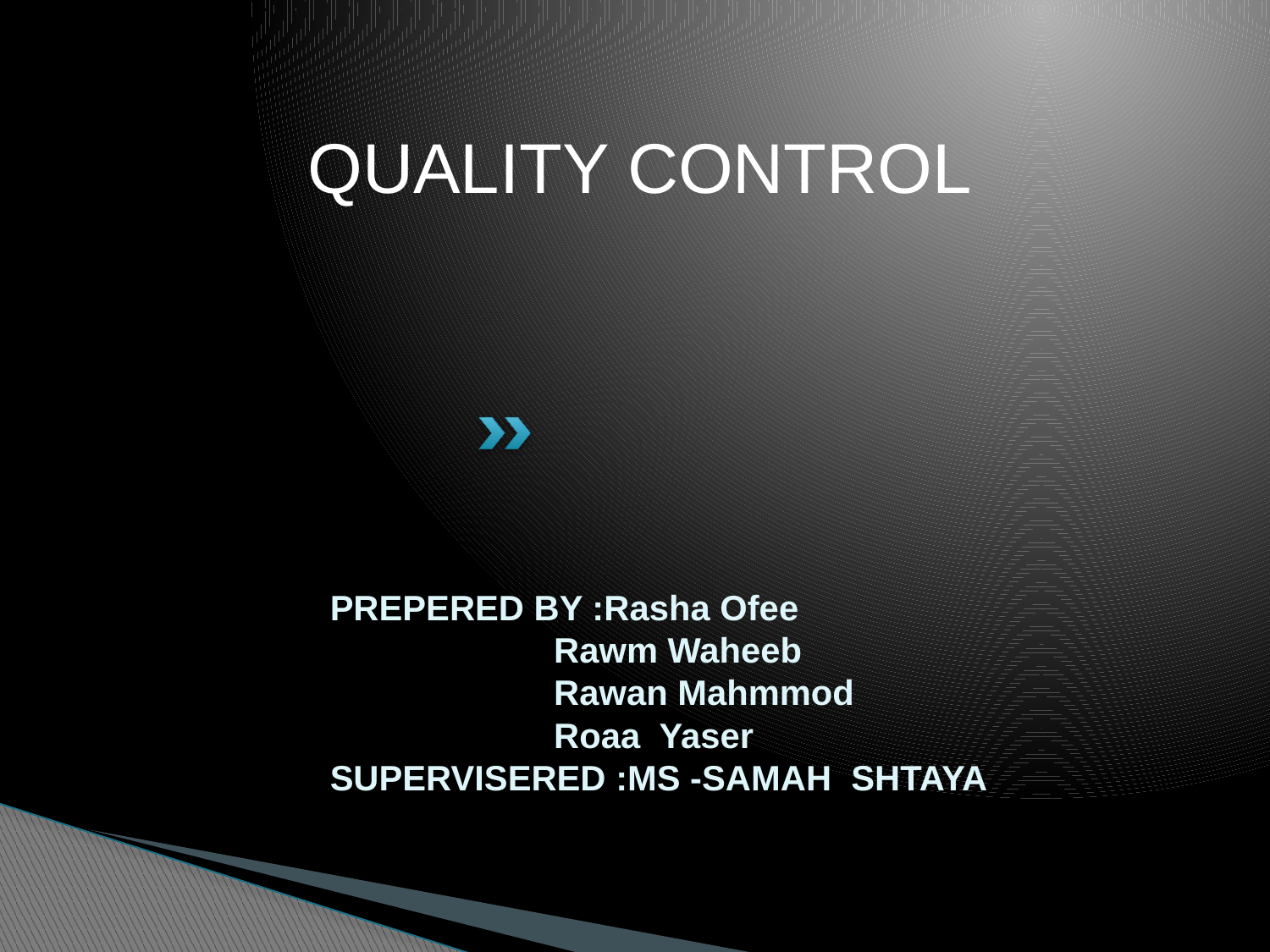

QUALITY CONTROL
# PREPERED BY :Rasha Ofee Rawm Waheeb Rawan Mahmmod Roaa  Yaser SUPERVISERED :MS -SAMAH  SHTAYA